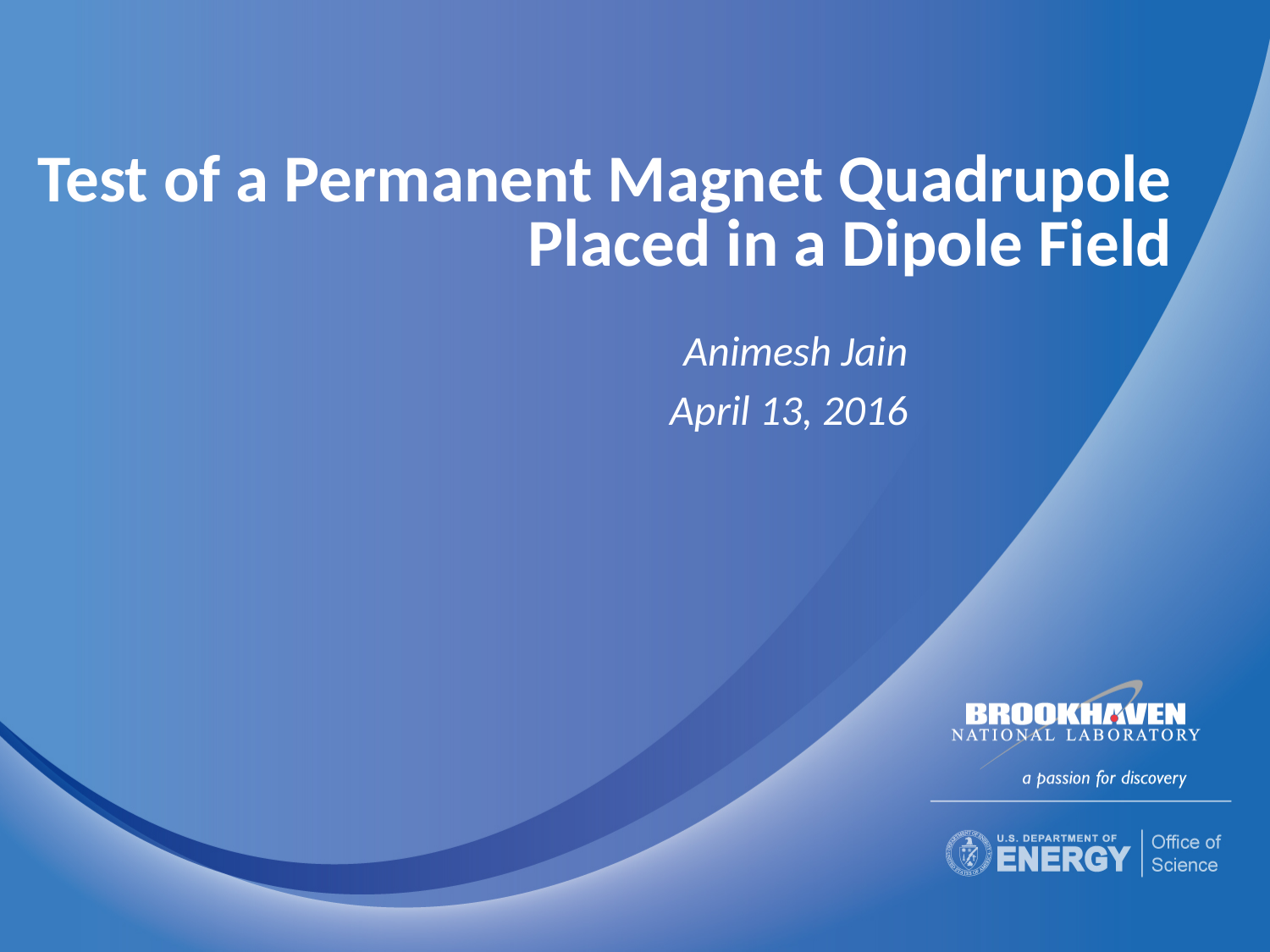

# Test of a Permanent Magnet Quadrupole Placed in a Dipole Field
Animesh Jain
April 13, 2016